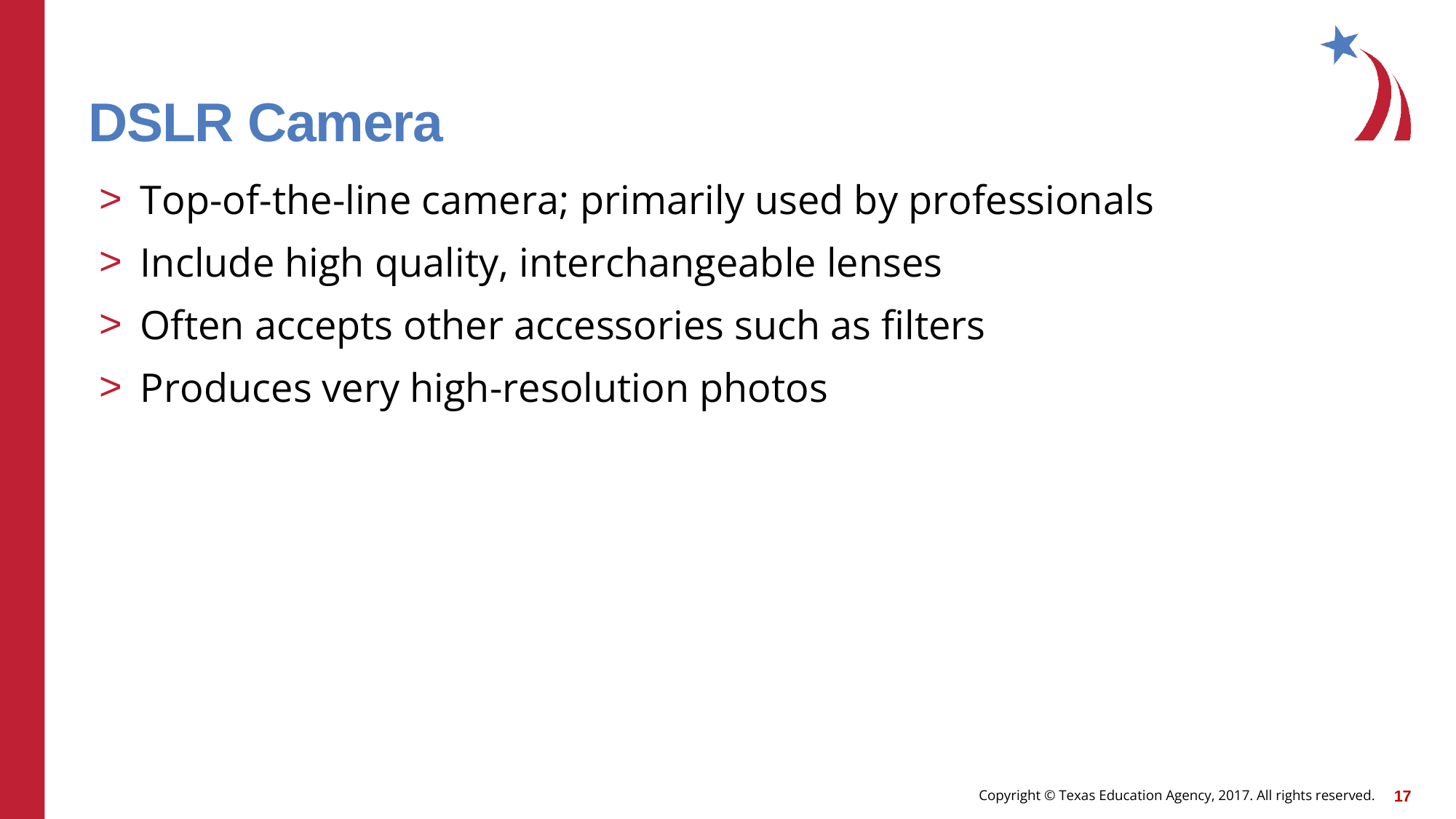

# DSLR Camera
Top-of-the-line camera; primarily used by professionals
Include high quality, interchangeable lenses
Often accepts other accessories such as filters
Produces very high-resolution photos